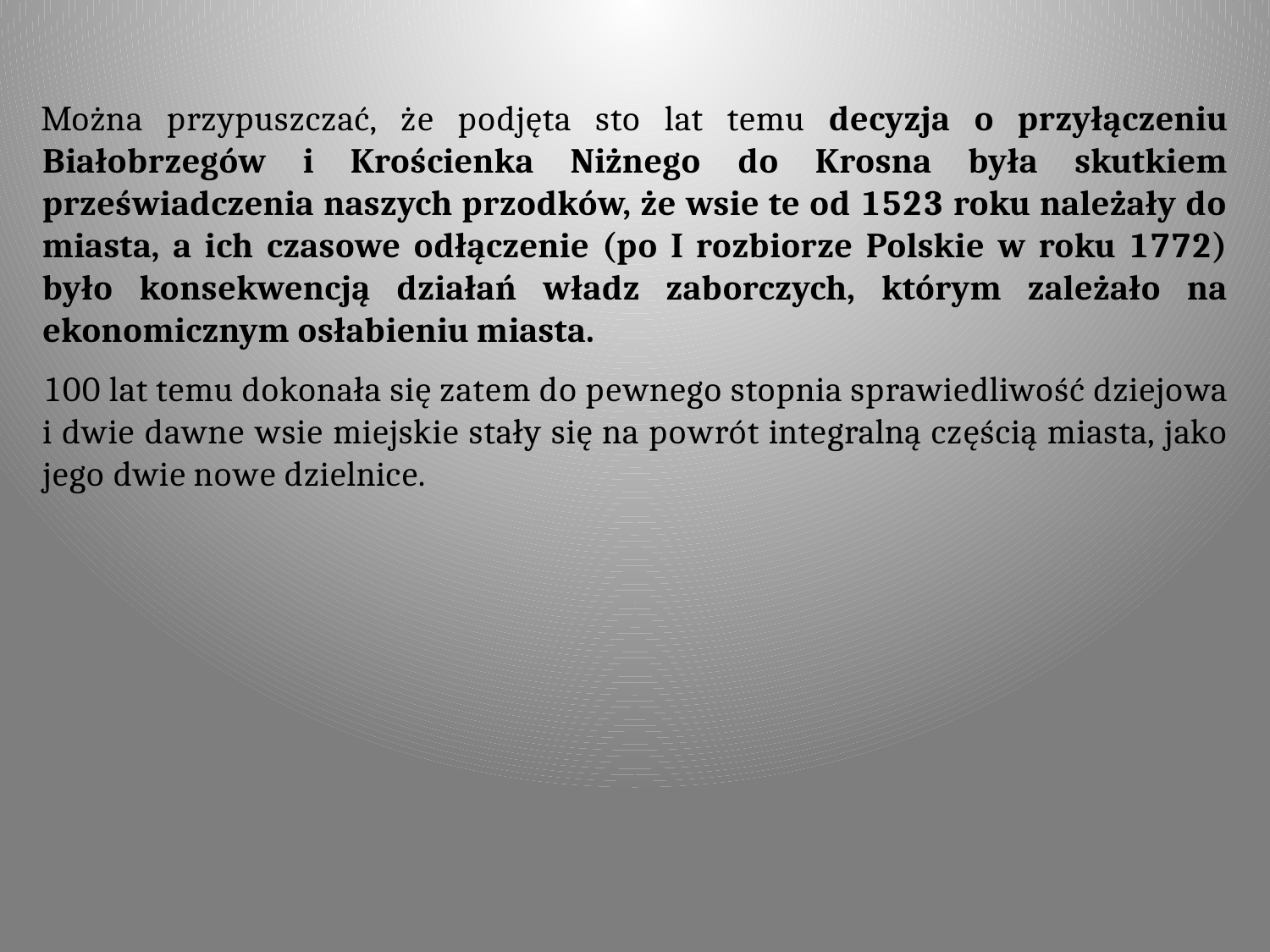

Można przypuszczać, że podjęta sto lat temu decyzja o przyłączeniu Białobrzegów i Krościenka Niżnego do Krosna była skutkiem przeświadczenia naszych przodków, że wsie te od 1523 roku należały do miasta, a ich czasowe odłączenie (po I rozbiorze Polskie w roku 1772) było konsekwencją działań władz zaborczych, którym zależało na ekonomicznym osłabieniu miasta.

100 lat temu dokonała się zatem do pewnego stopnia sprawiedliwość dziejowa i dwie dawne wsie miejskie stały się na powrót integralną częścią miasta, jako jego dwie nowe dzielnice.